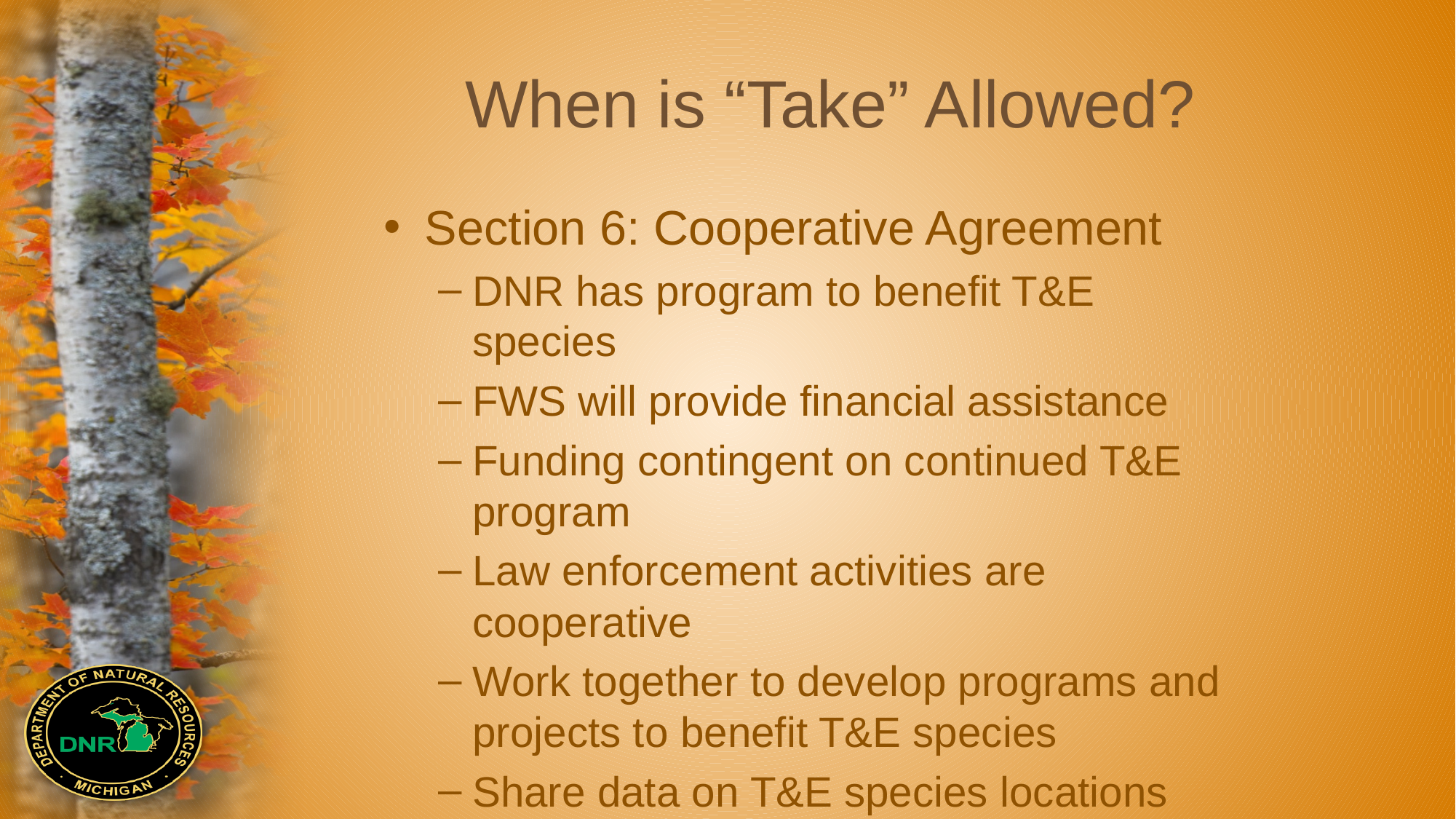

# When is “Take” Allowed?
Section 6: Cooperative Agreement
DNR has program to benefit T&E species
FWS will provide financial assistance
Funding contingent on continued T&E program
Law enforcement activities are cooperative
Work together to develop programs and projects to benefit T&E species
Share data on T&E species locations